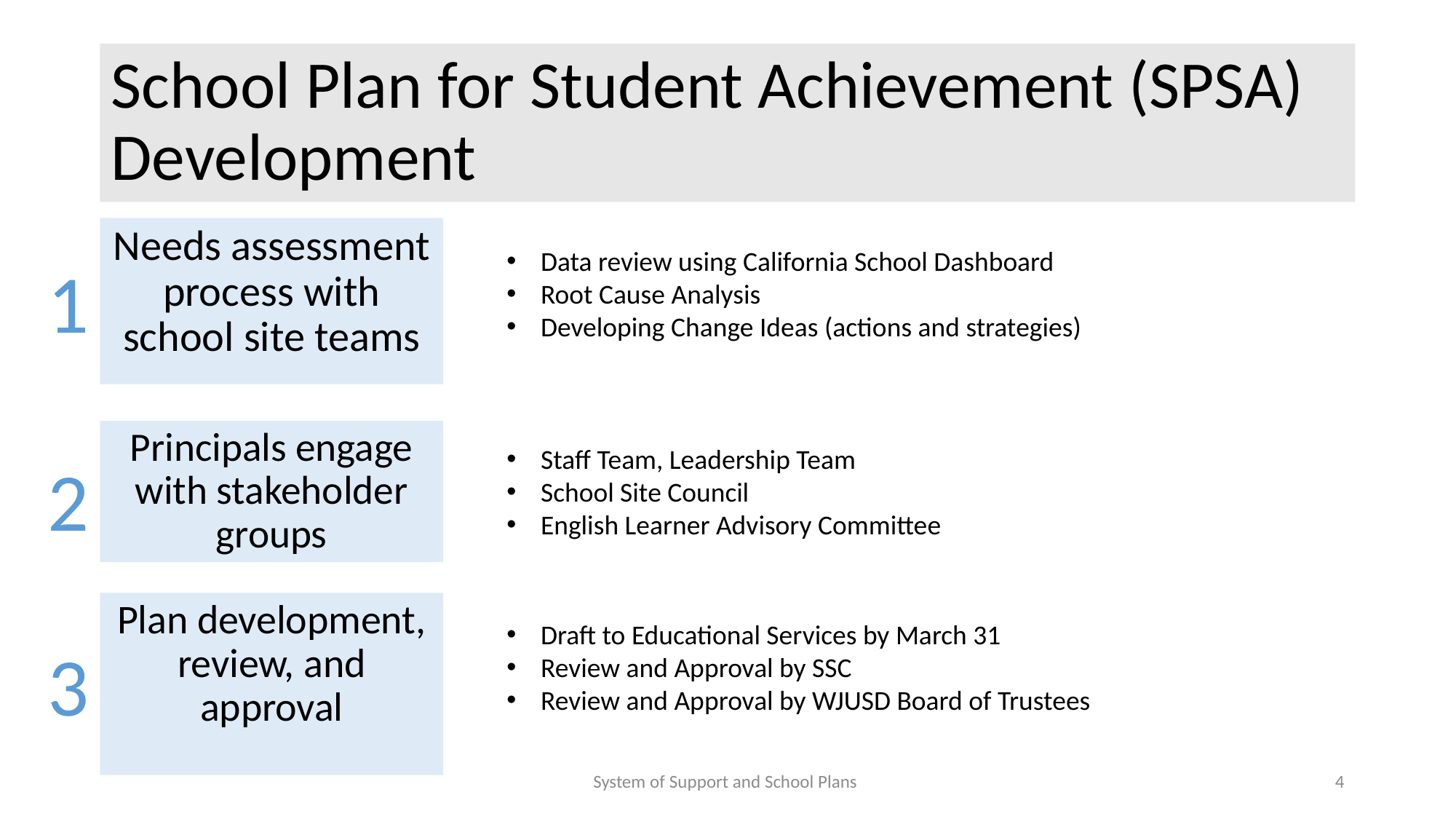

# School Plan for Student Achievement (SPSA) Development
Needs assessment process with school site teams
Data review using California School Dashboard
Root Cause Analysis
Developing Change Ideas (actions and strategies)
1
Principals engage with stakeholder groups
Staff Team, Leadership Team
School Site Council
English Learner Advisory Committee
2
Plan development, review, and approval
Draft to Educational Services by March 31
Review and Approval by SSC
Review and Approval by WJUSD Board of Trustees
3
System of Support and School Plans
4